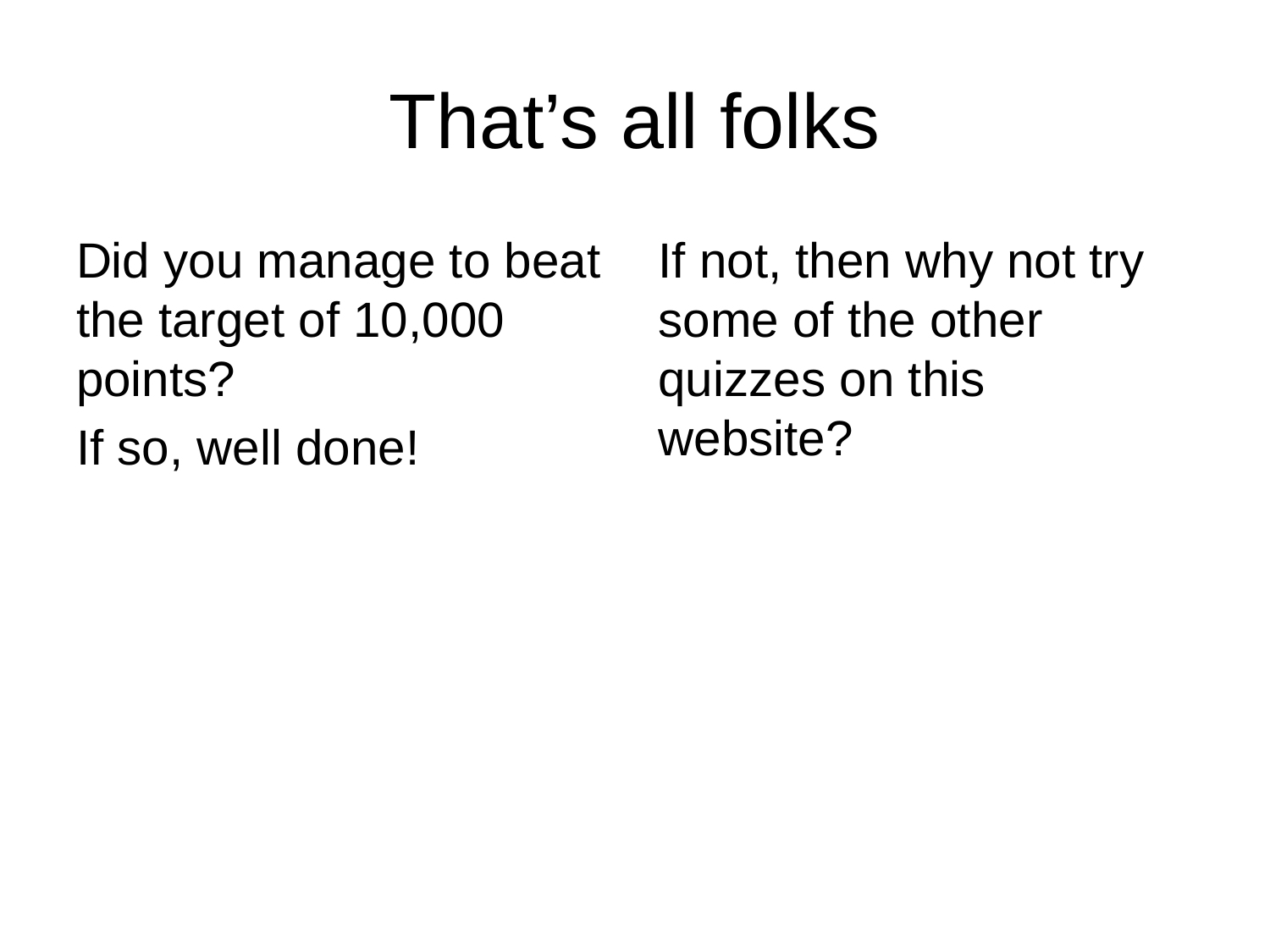

# That’s all folks
Did you manage to beat the target of 10,000 points?
If so, well done!
If not, then why not try some of the other quizzes on this website?